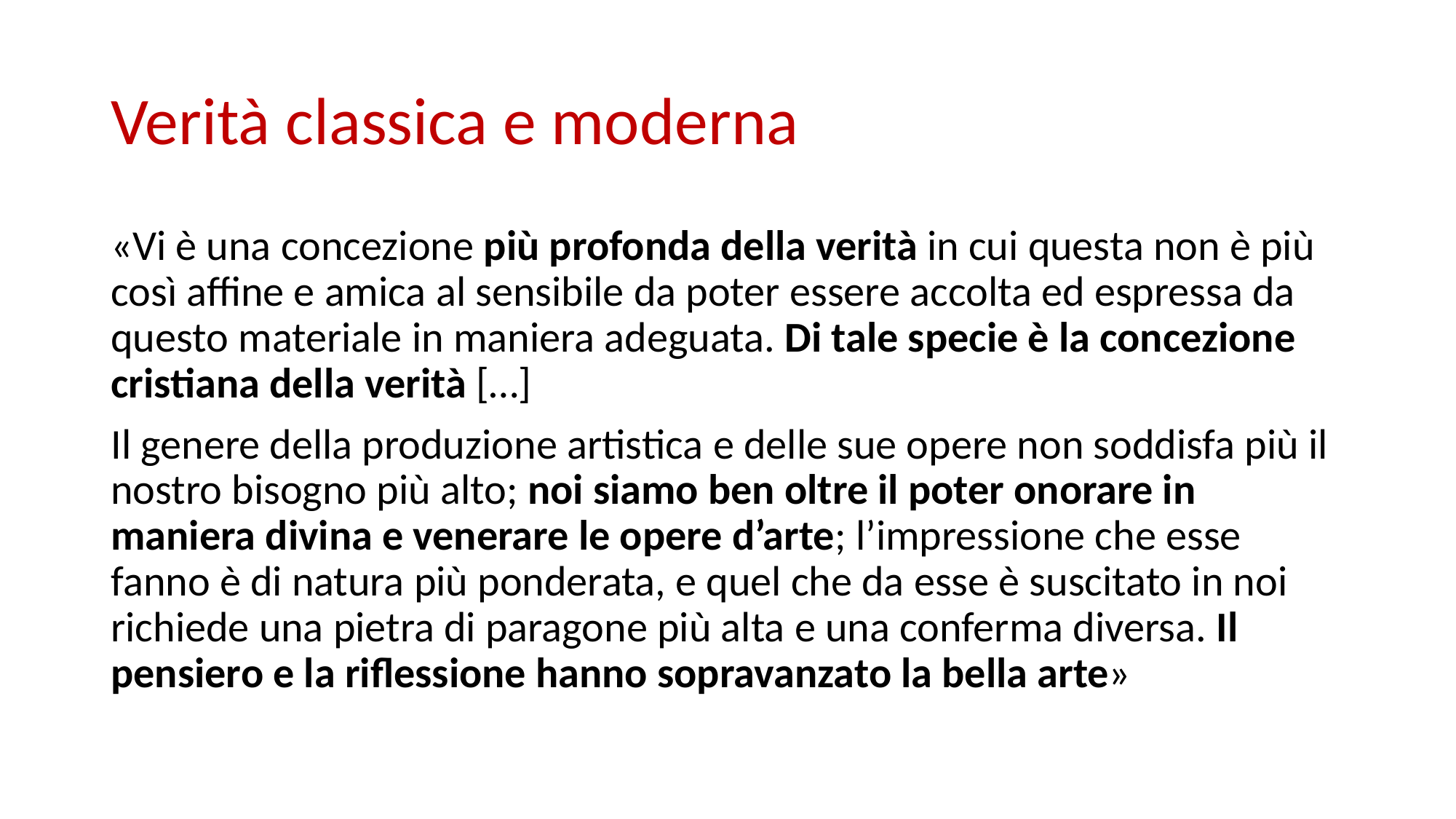

# Verità classica e moderna
«Vi è una concezione più profonda della verità in cui questa non è più così affine e amica al sensibile da poter essere accolta ed espressa da questo materiale in maniera adeguata. Di tale specie è la concezione cristiana della verità […]
Il genere della produzione artistica e delle sue opere non soddisfa più il nostro bisogno più alto; noi siamo ben oltre il poter onorare in maniera divina e venerare le opere d’arte; l’impressione che esse fanno è di natura più ponderata, e quel che da esse è suscitato in noi richiede una pietra di paragone più alta e una conferma diversa. Il pensiero e la riflessione hanno sopravanzato la bella arte»